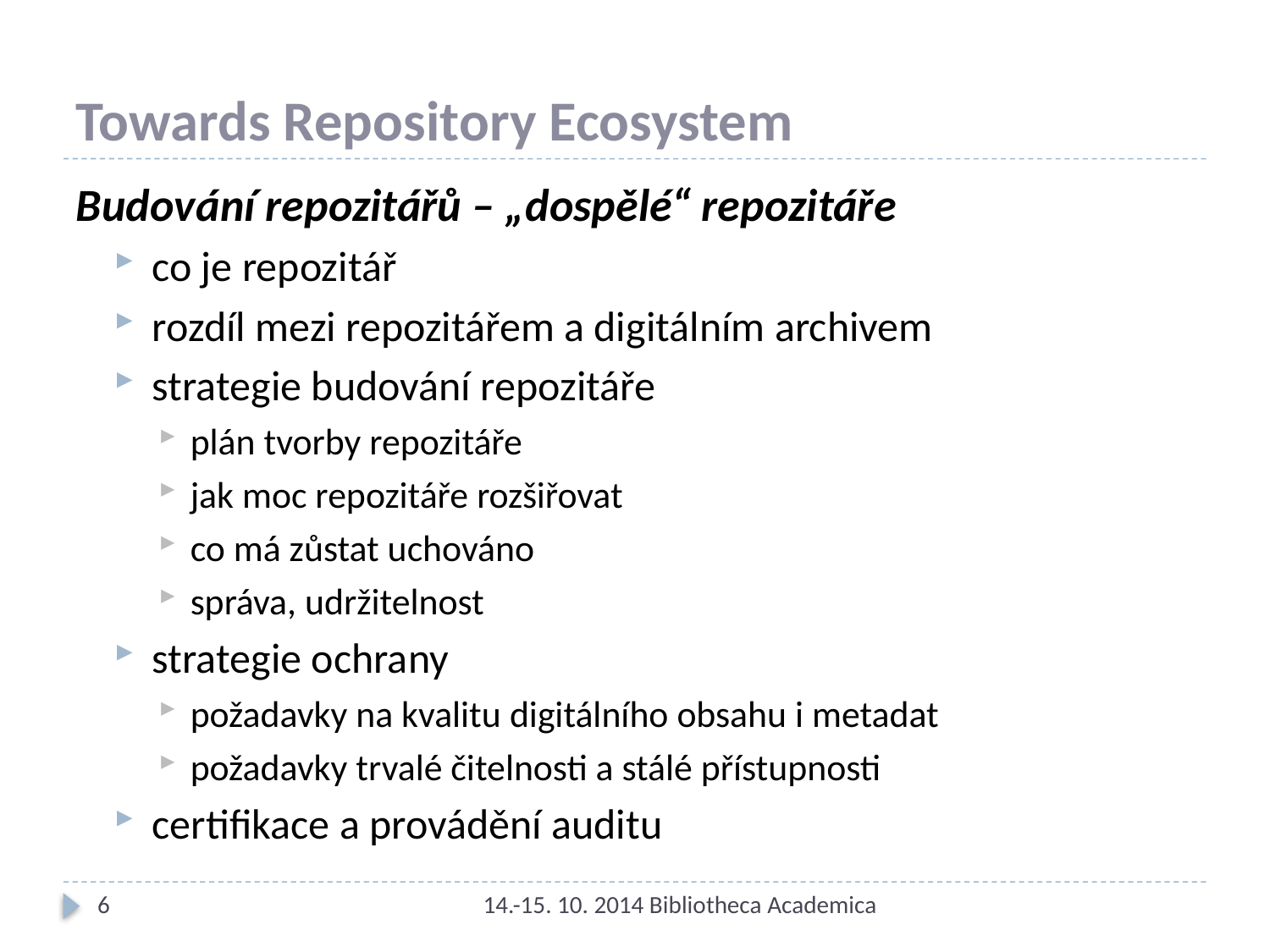

# Towards Repository Ecosystem
Budování repozitářů – „dospělé“ repozitáře
co je repozitář
rozdíl mezi repozitářem a digitálním archivem
strategie budování repozitáře
plán tvorby repozitáře
jak moc repozitáře rozšiřovat
co má zůstat uchováno
správa, udržitelnost
strategie ochrany
požadavky na kvalitu digitálního obsahu i metadat
požadavky trvalé čitelnosti a stálé přístupnosti
certifikace a provádění auditu

6
14.-15. 10. 2014 Bibliotheca Academica